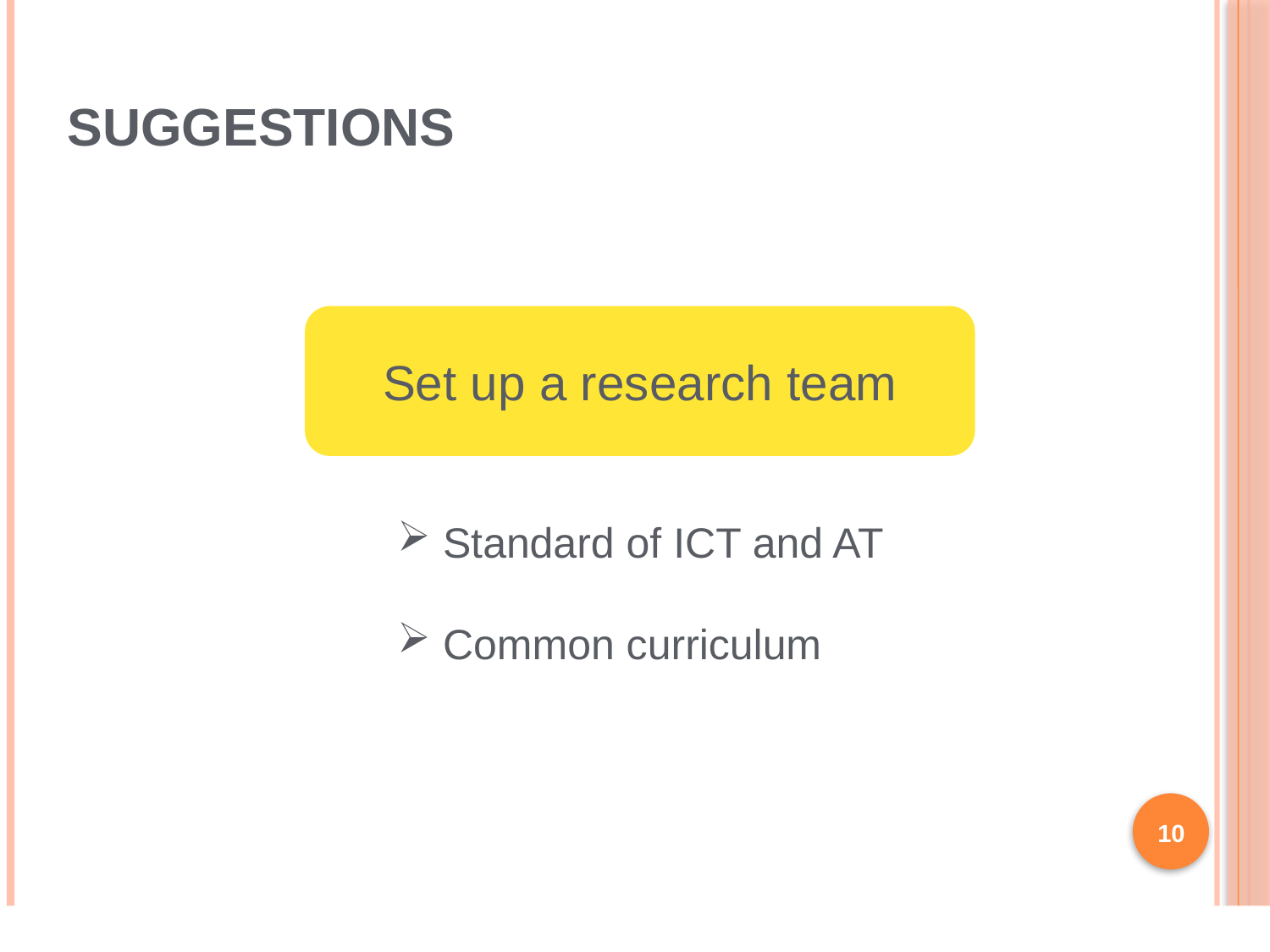

# Suggestions
Set up a research team
 Standard of ICT and AT

 Common curriculum
10